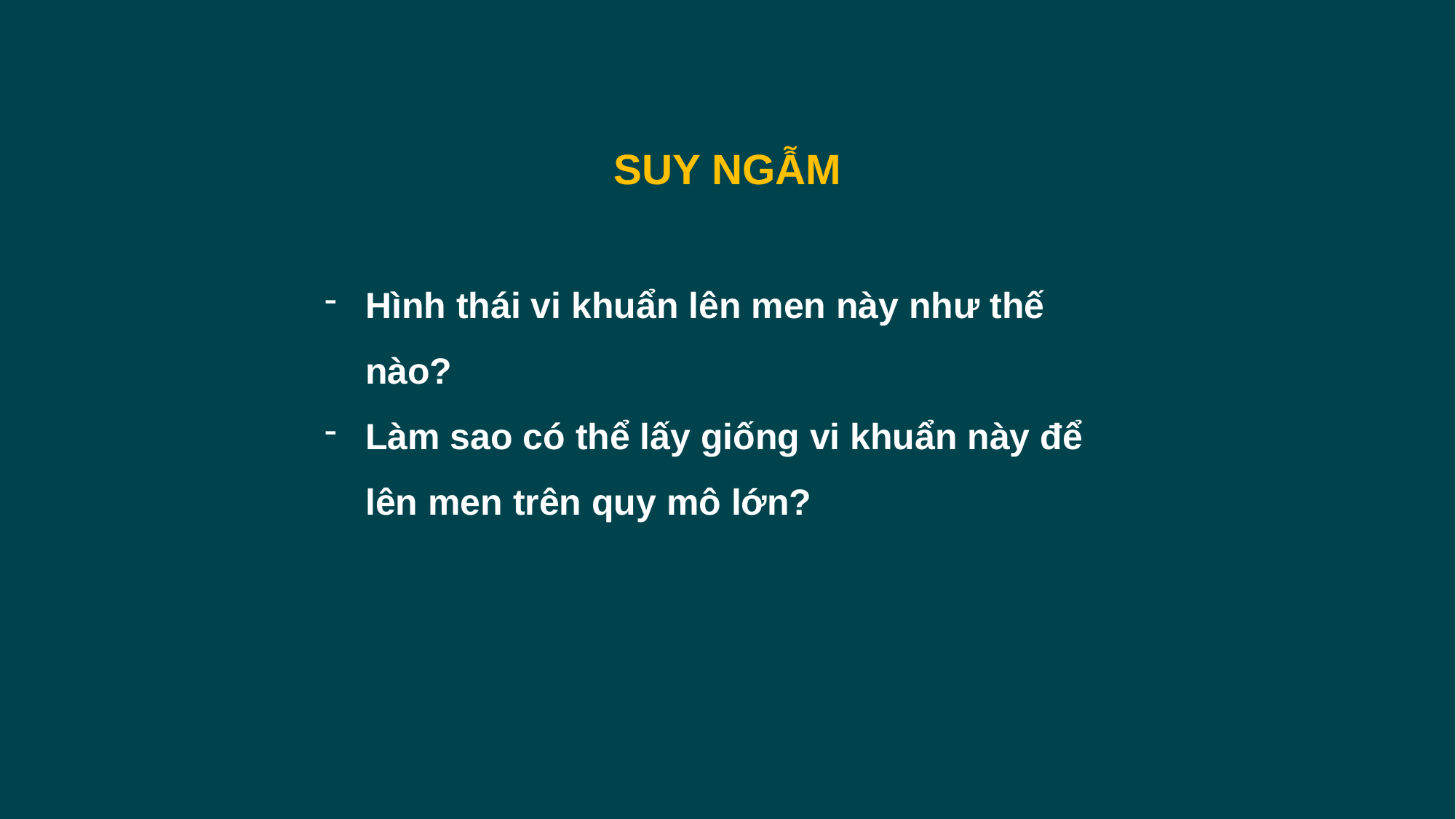

SUY NGẪM
Hình thái vi khuẩn lên men này như thế nào?
Làm sao có thể lấy giống vi khuẩn này để lên men trên quy mô lớn?